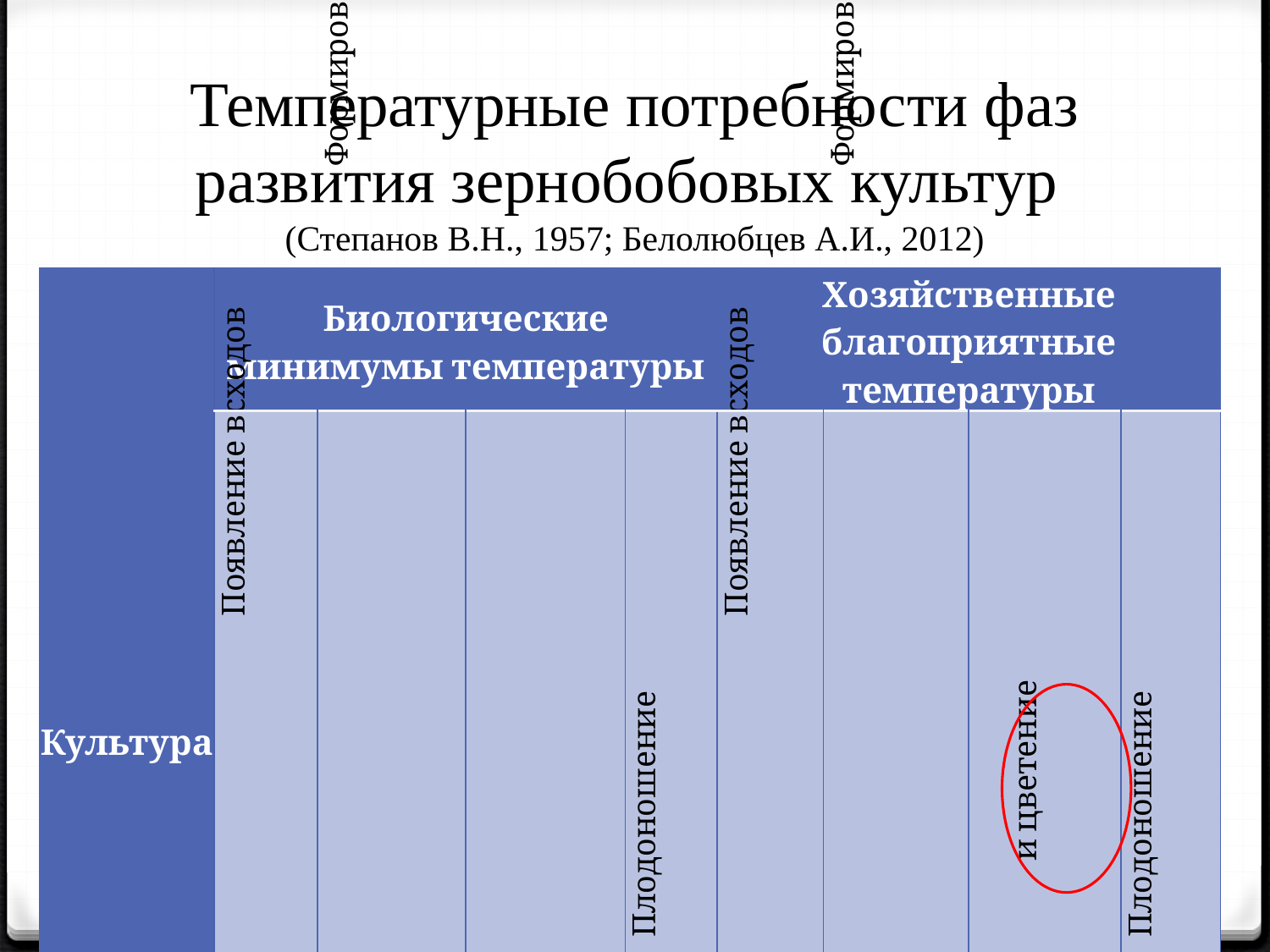

# Температурные потребности фаз развития зернобобовых культур (Степанов В.Н., 1957; Белолюбцев А.И., 2012)
| Культура | Биологические минимумы температуры |  |  |  | Хозяйственные благоприятные температуры |  |  |  |
| --- | --- | --- | --- | --- | --- | --- | --- | --- |
|  | Появление всходов | Формирование вегетативных органов | Формирование генеративных органов и цветение | Плодоношение | Появление всходов | Формирование вегетативных органов | Формирование генеративных органов и цветение | Плодоношение |
| Горох | 4-5 | 4-5 | 8-10 | 12-10 | 6-12 | 12-16 | 16-20 | 16-22 |
| Нут | 5-6 | 5-6 | 12-15 | 15-12 | 9-12 | 15-18 | 17-21 | 20-24 |
| Бобы | 5-6 | 5-6 | 8-10 | 12-10 | 9-12 | 12-16 | 16-20 | 16-22 |
| Соя | 10-11 | 10-11 | 15-18 | 12-10 | 15-18 | 15-18 | 18-22 | 18-22 |
| Фасоль | 12-13 | 12-13 | 15-18 | 15-12 | 15-18 | 16-26 | 18-25 | 20-23 |